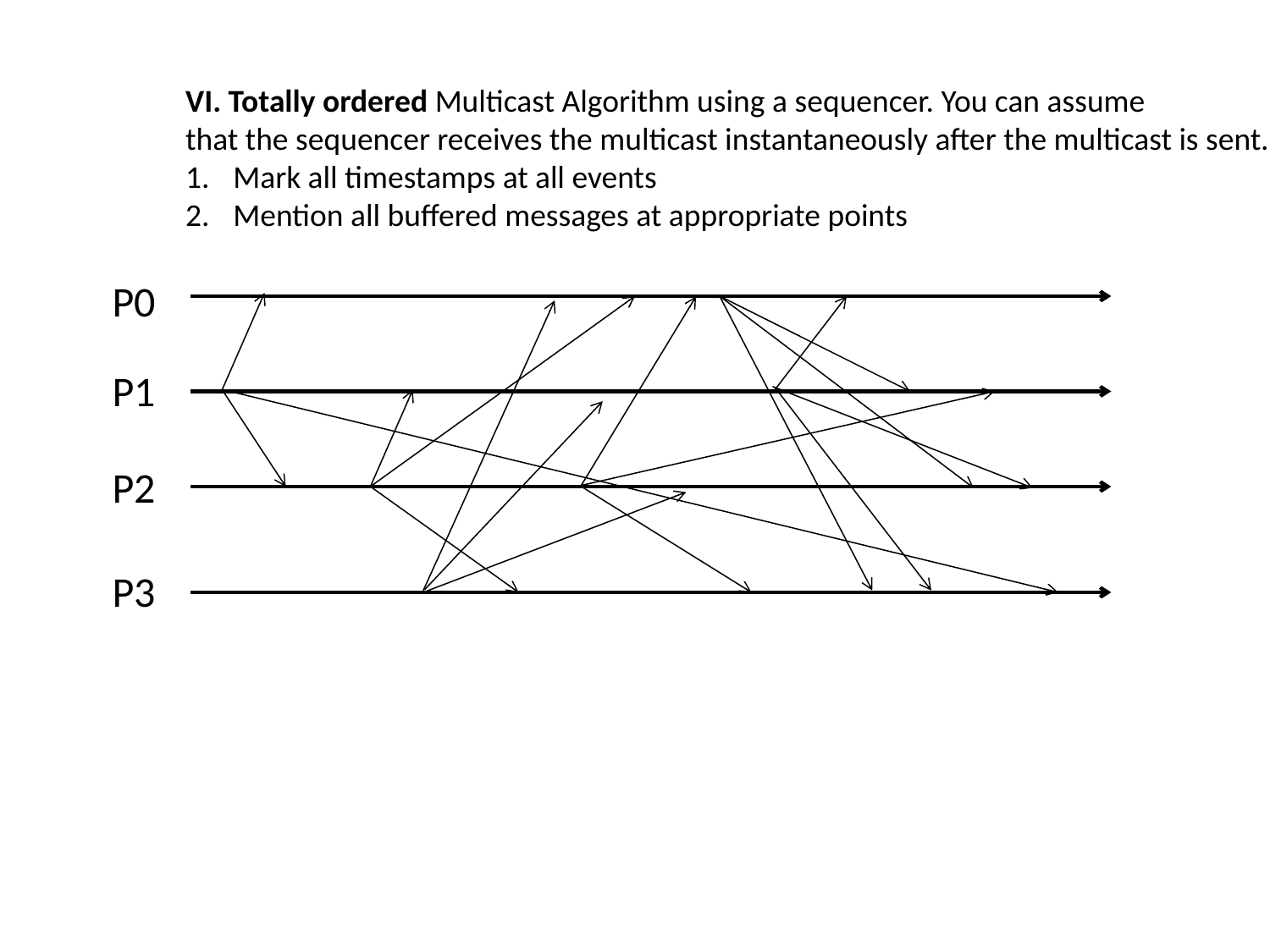

VI. Totally ordered Multicast Algorithm using a sequencer. You can assume
that the sequencer receives the multicast instantaneously after the multicast is sent.
Mark all timestamps at all events
Mention all buffered messages at appropriate points
P0
P1
P2
P3